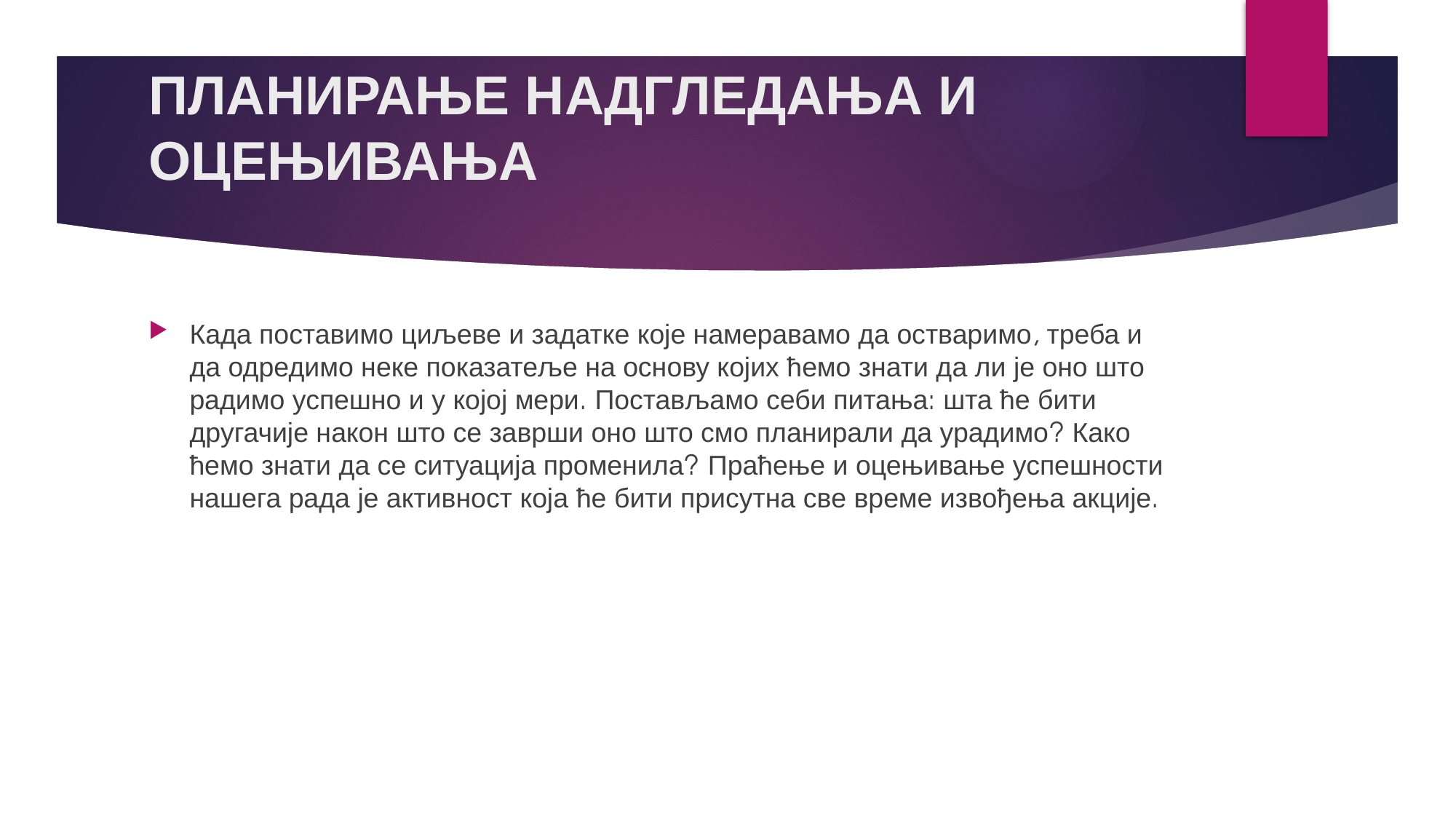

# ПЛАНирање наДГЛЕДАЊА И ОЦЕЊИВАЊА
Када поставимо циљеве и задатке које намеравамо да остваримо, треба и да одредимо неке показатеље на основу којих ћемо знати да ли је оно што радимо успешно и у којој мери. Постављамо себи питања: шта ће бити другачије након што се заврши оно што смо планирали да урадимо? Како ћемо знати да се ситуација променила? Праћење и оцењивање успешности нашега рада је активност која ће бити присутна све време извођења акције.